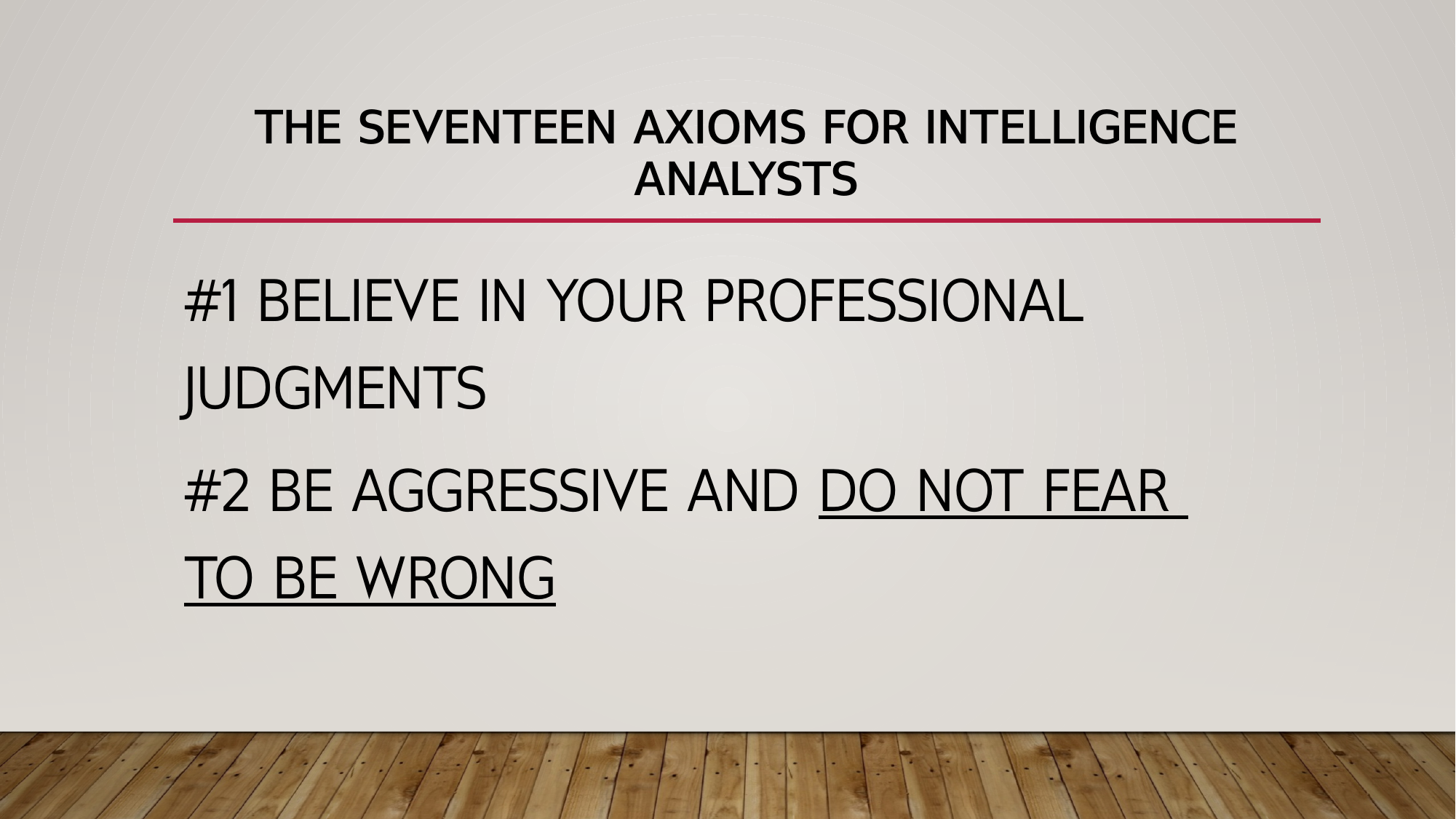

# THE SEVENTEEN AXIOMS FOR INTELLIGENCE ANALYSTS
#1 BELIEVE IN YOUR PROFESSIONAL 	JUDGMENTS
#2 BE AGGRESSIVE AND DO NOT FEAR 	TO BE WRONG